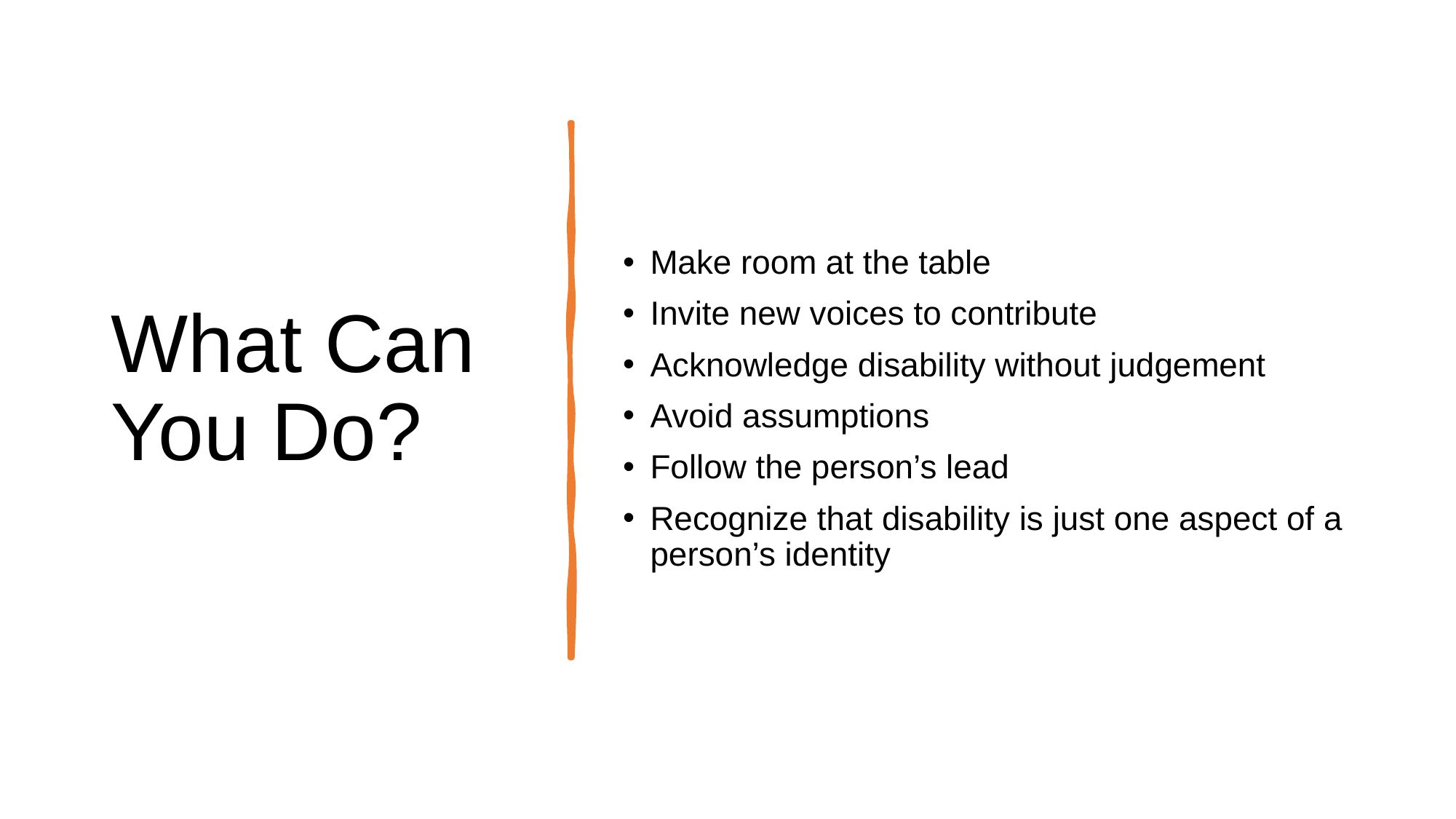

# What Can You Do?
Make room at the table
Invite new voices to contribute
Acknowledge disability without judgement
Avoid assumptions
Follow the person’s lead
Recognize that disability is just one aspect of a person’s identity